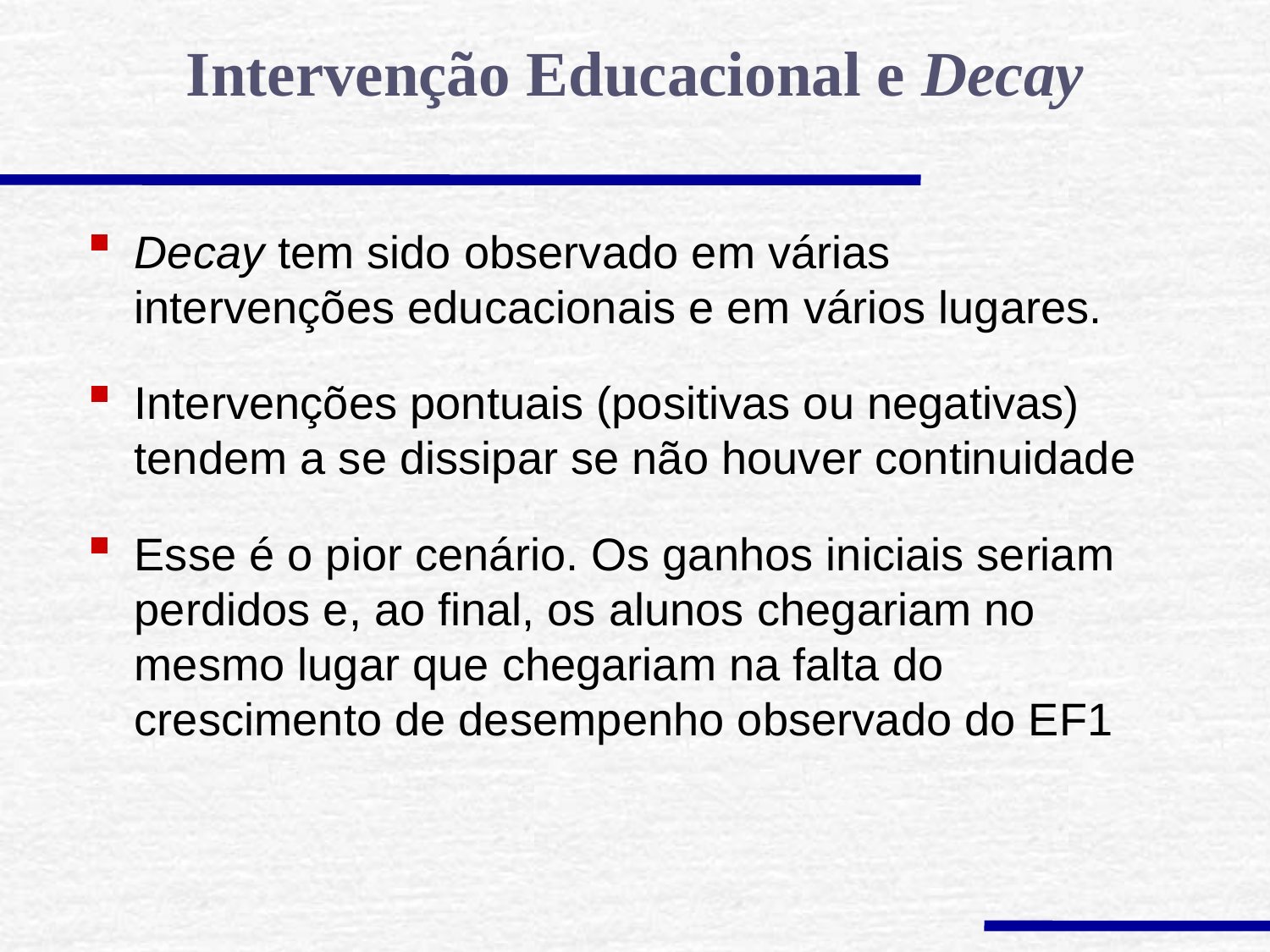

Intervenção Educacional e Decay
Decay tem sido observado em várias intervenções educacionais e em vários lugares.
Intervenções pontuais (positivas ou negativas) tendem a se dissipar se não houver continuidade
Esse é o pior cenário. Os ganhos iniciais seriam perdidos e, ao final, os alunos chegariam no mesmo lugar que chegariam na falta do crescimento de desempenho observado do EF1